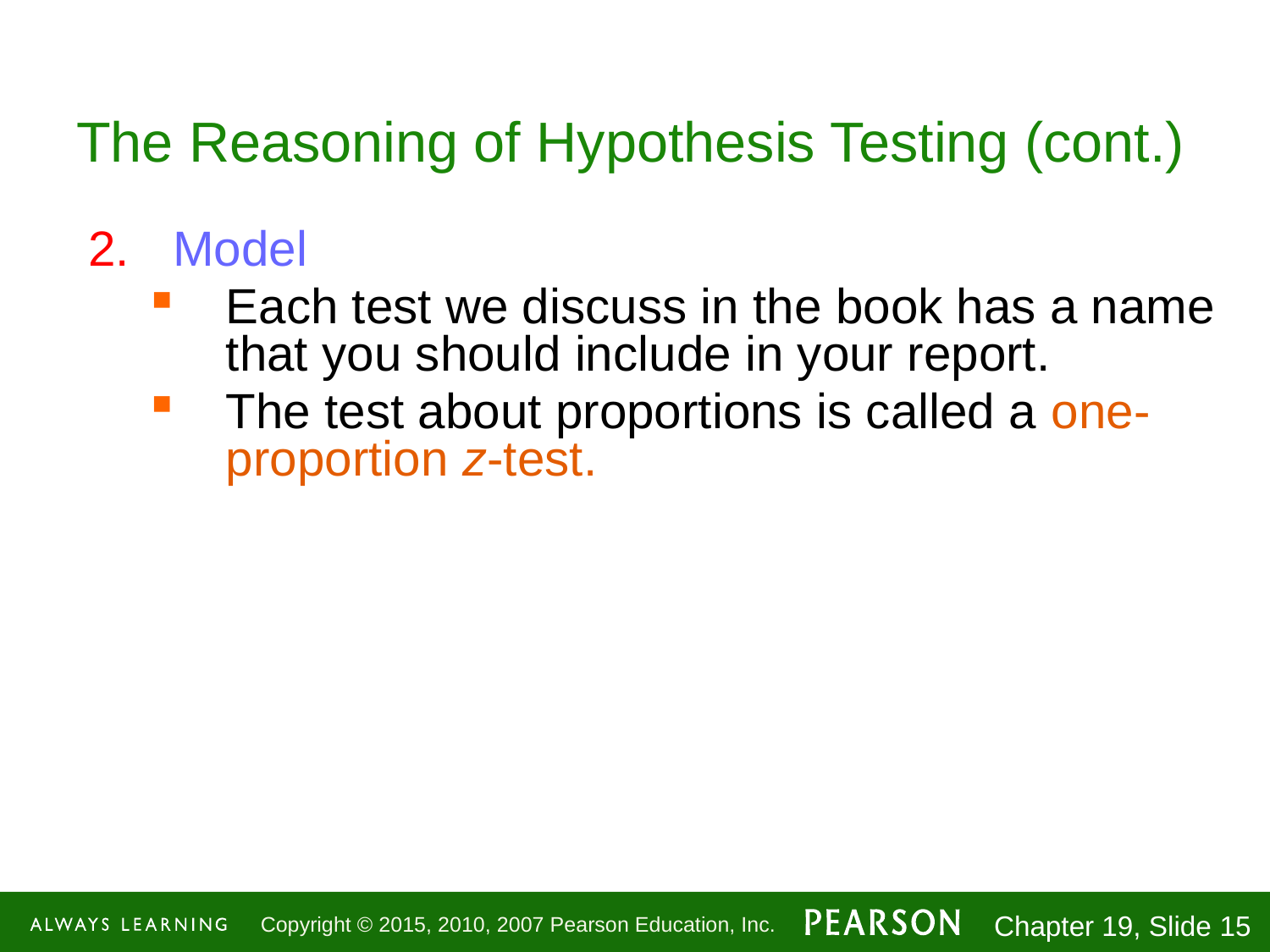

# The Reasoning of Hypothesis Testing (cont.)
Model
Each test we discuss in the book has a name that you should include in your report.
The test about proportions is called a one-proportion z-test.